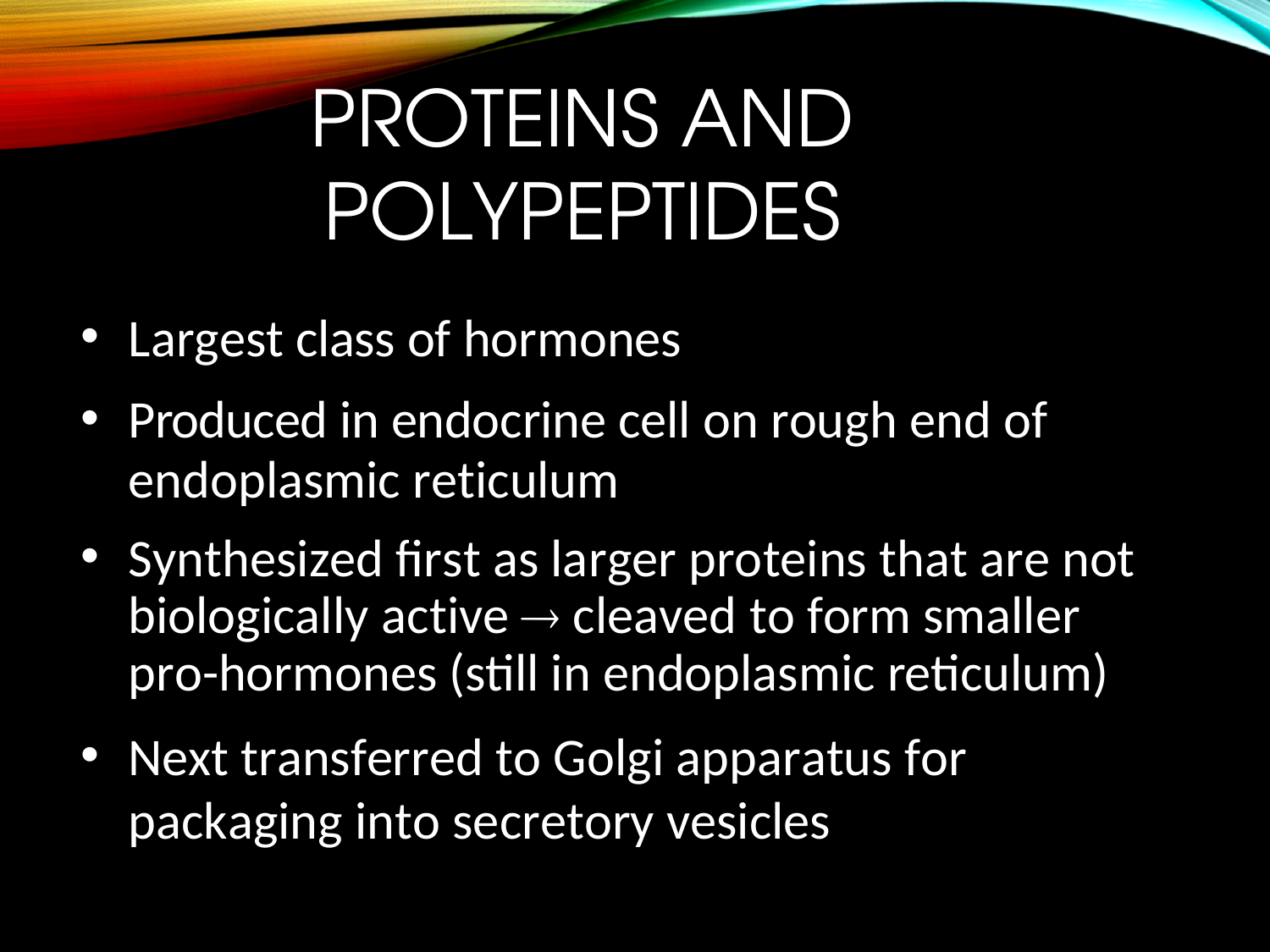

# Proteins and Polypeptides
Largest class of hormones
Produced in endocrine cell on rough end of  endoplasmic reticulum
Synthesized first as larger proteins that are not biologically active → cleaved to form smaller  pro-hormones (still in endoplasmic reticulum)
Next transferred to Golgi apparatus for packaging into secretory vesicles